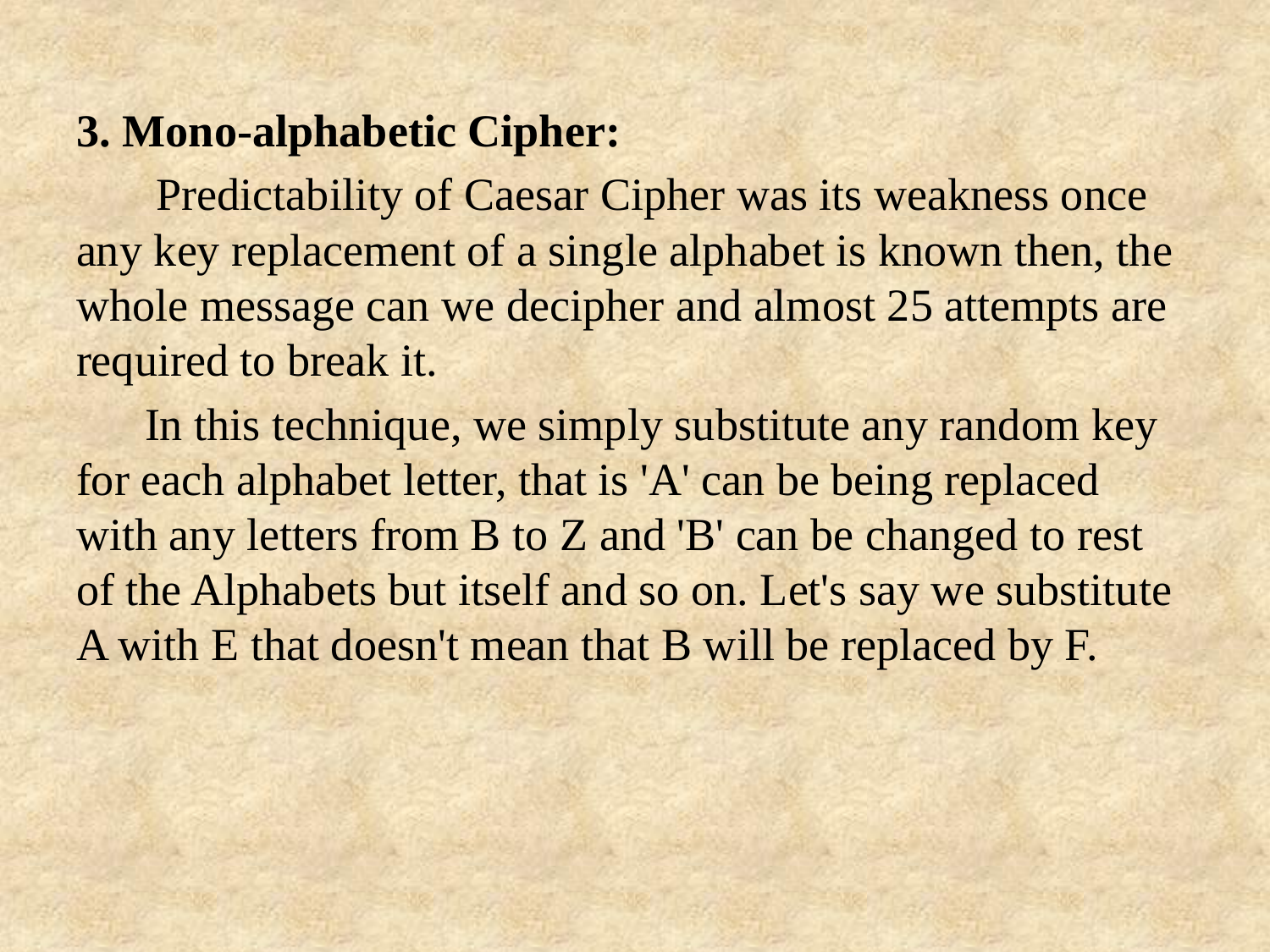

3. Mono-alphabetic Cipher:
       Predictability of Caesar Cipher was its weakness once any key replacement of a single alphabet is known then, the whole message can we decipher and almost 25 attempts are required to break it.
      In this technique, we simply substitute any random key for each alphabet letter, that is 'A' can be being replaced with any letters from B to Z and 'B' can be changed to rest of the Alphabets but itself and so on. Let's say we substitute A with E that doesn't mean that B will be replaced by F.